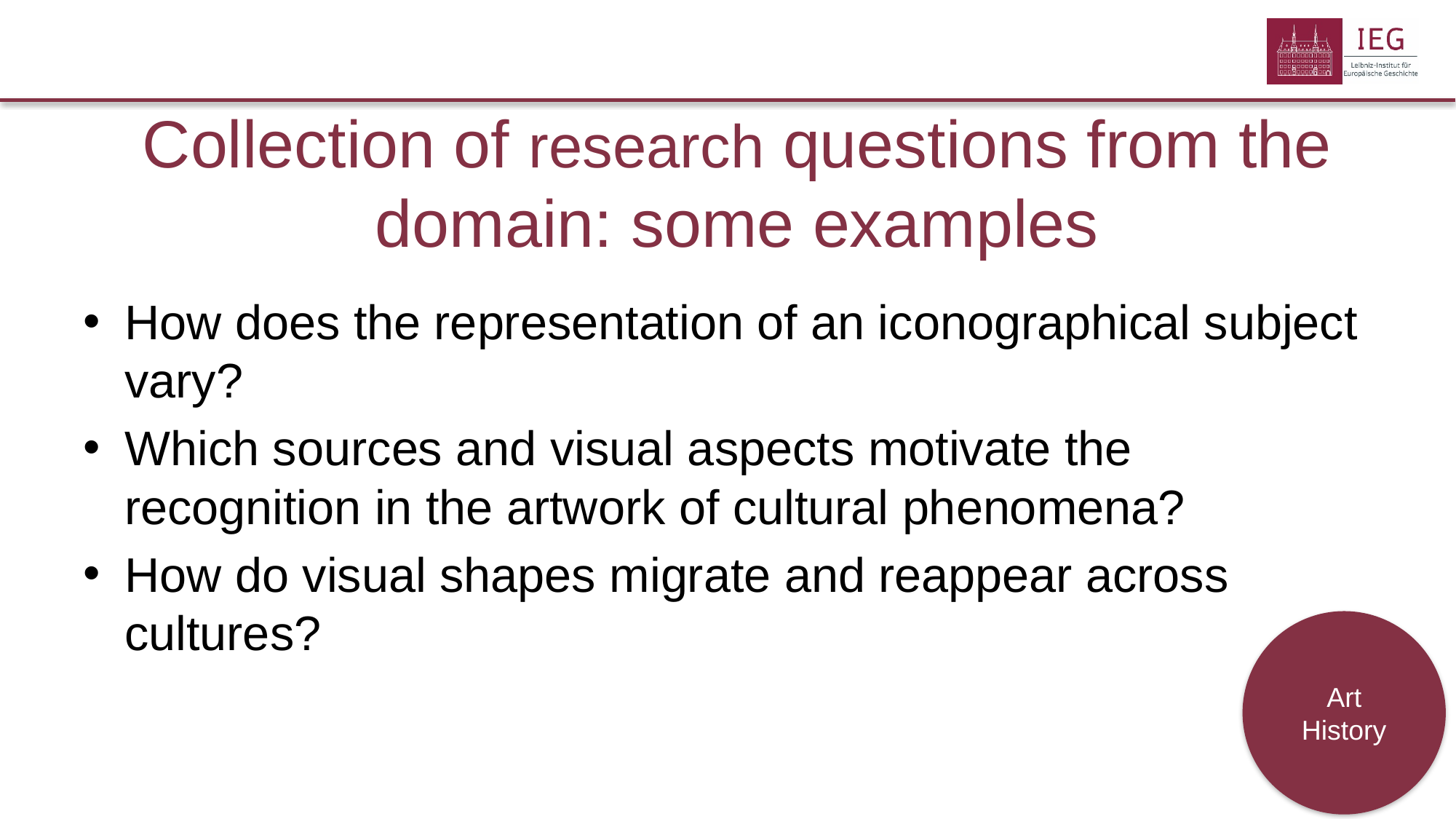

# Collection of research questions from the domain: some examples
How does the representation of an iconographical subject vary?
Which sources and visual aspects motivate the recognition in the artwork of cultural phenomena?
How do visual shapes migrate and reappear across cultures?
Art History